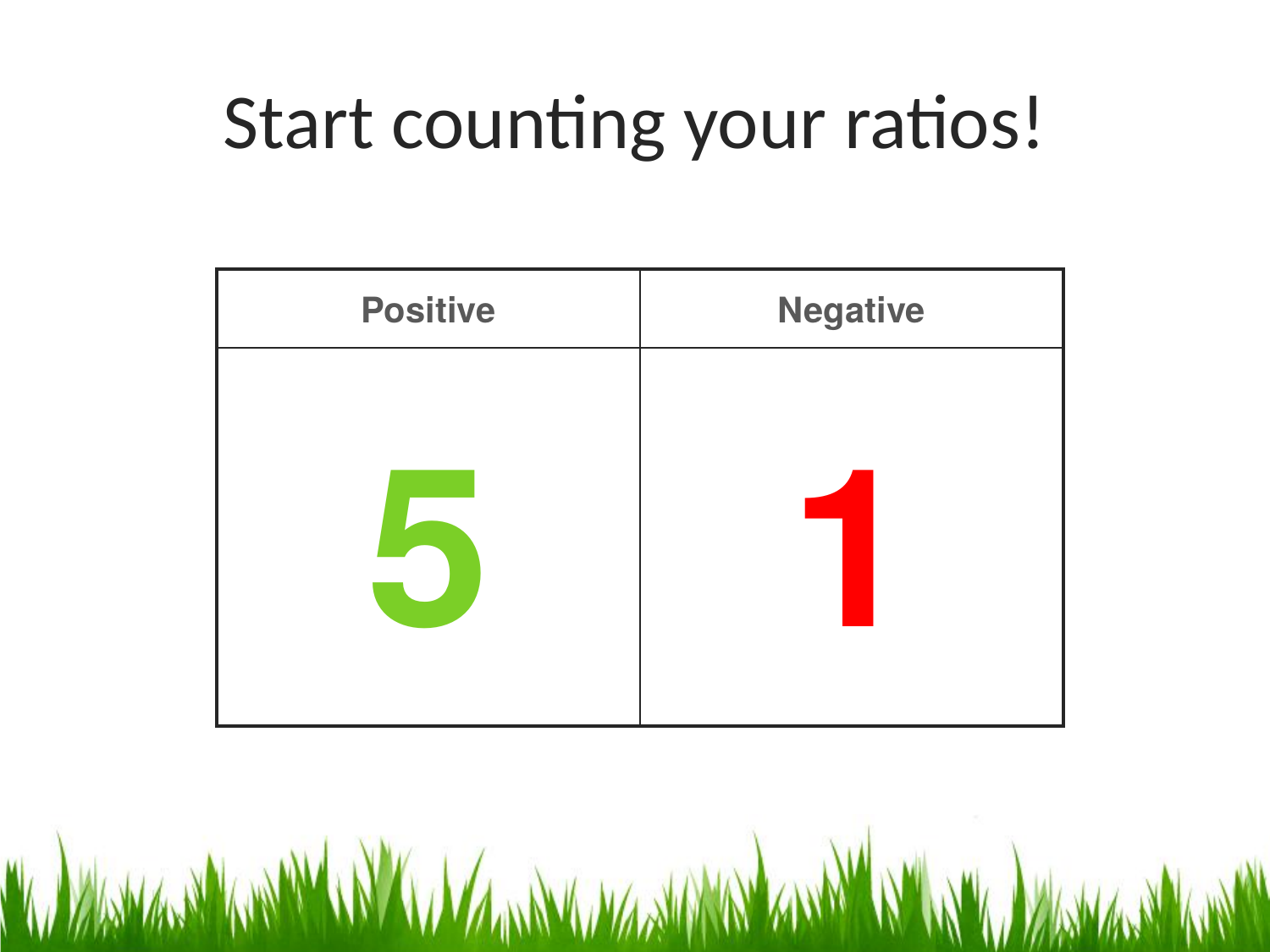

Start counting your ratios!
| Positive | Negative |
| --- | --- |
| 5 | 1 |